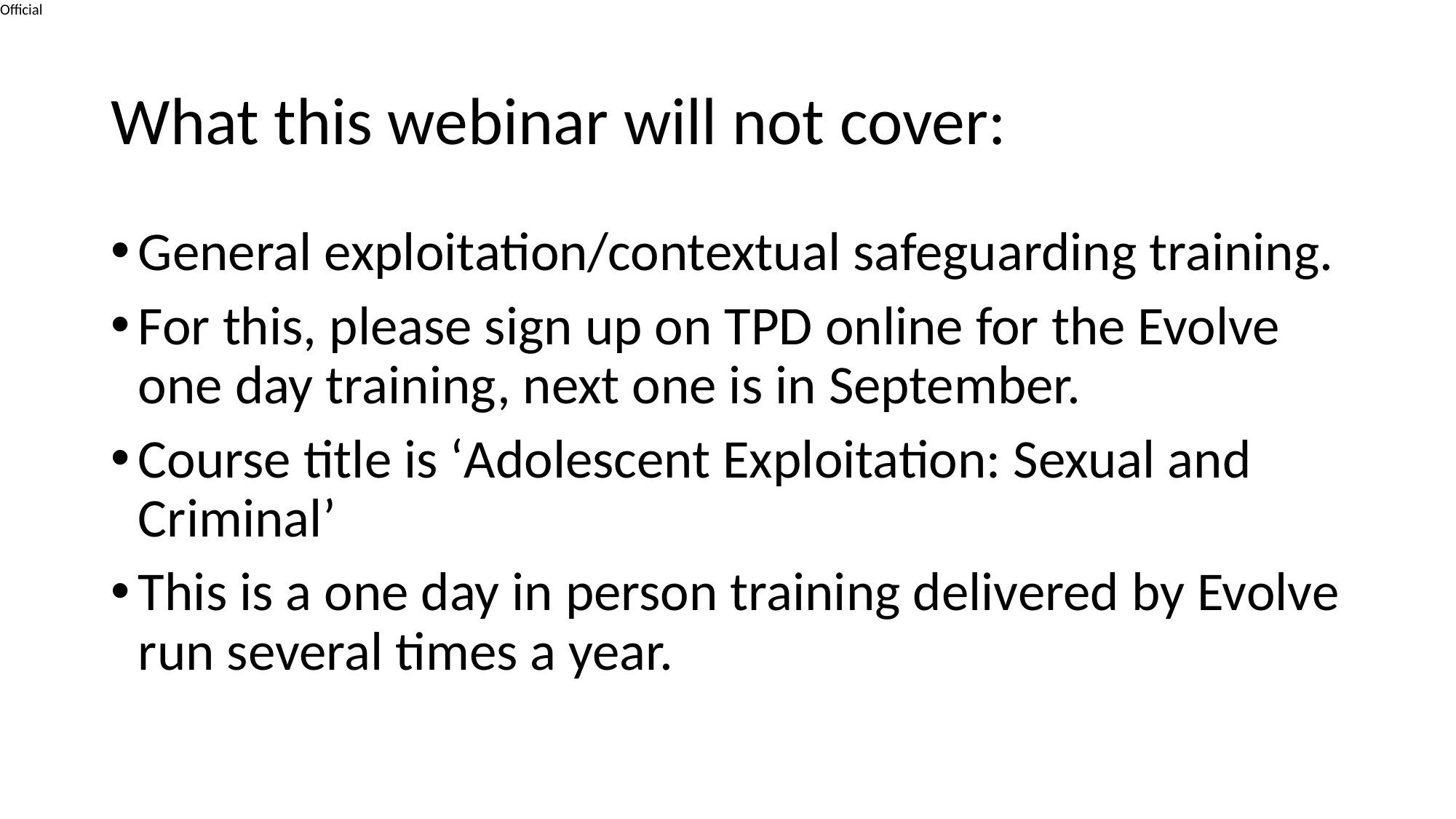

# What this webinar will not cover:
General exploitation/contextual safeguarding training.
For this, please sign up on TPD online for the Evolve one day training, next one is in September.
Course title is ‘Adolescent Exploitation: Sexual and Criminal’
This is a one day in person training delivered by Evolve run several times a year.